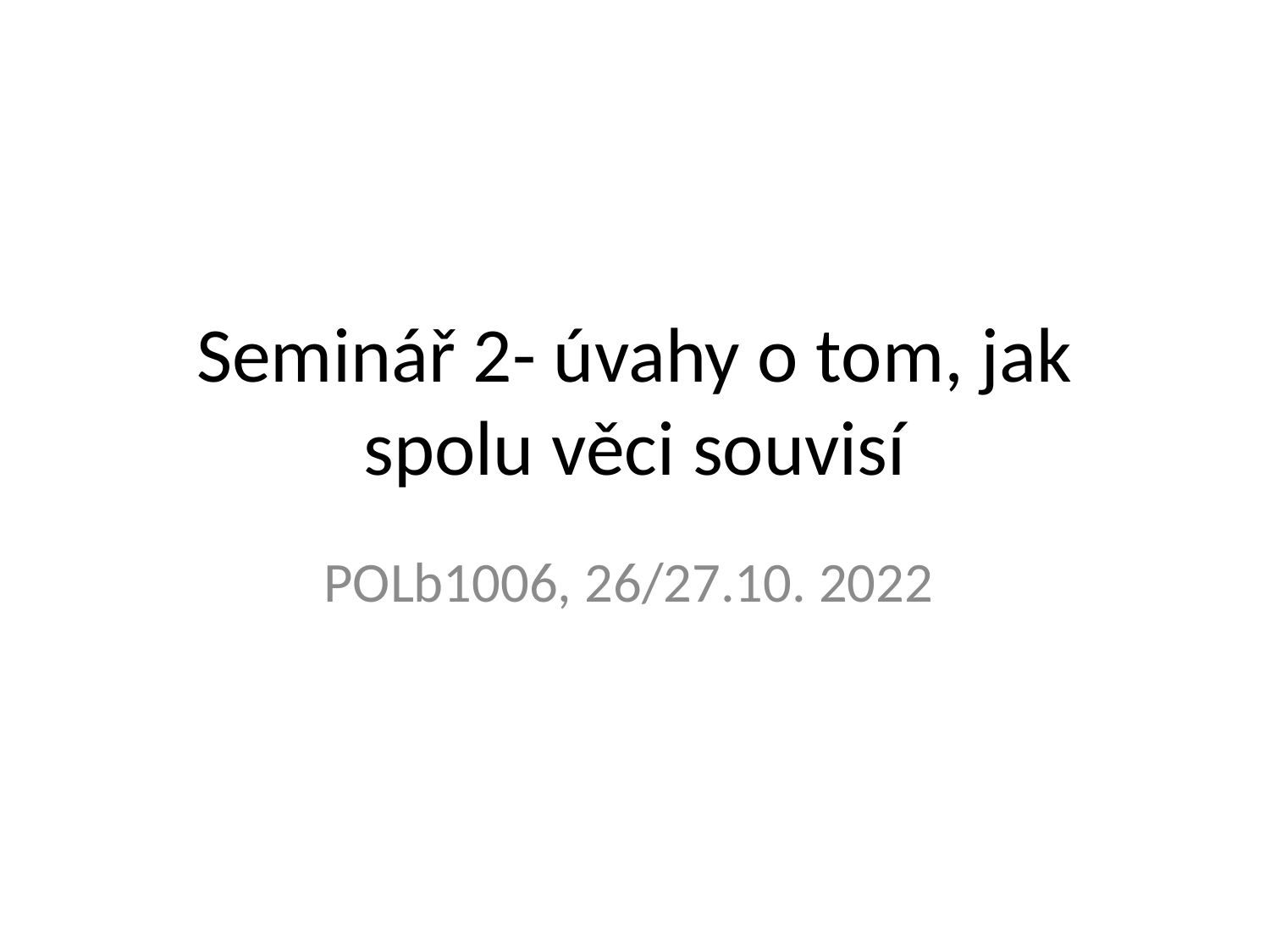

# Seminář 2- úvahy o tom, jak spolu věci souvisí
POLb1006, 26/27.10. 2022